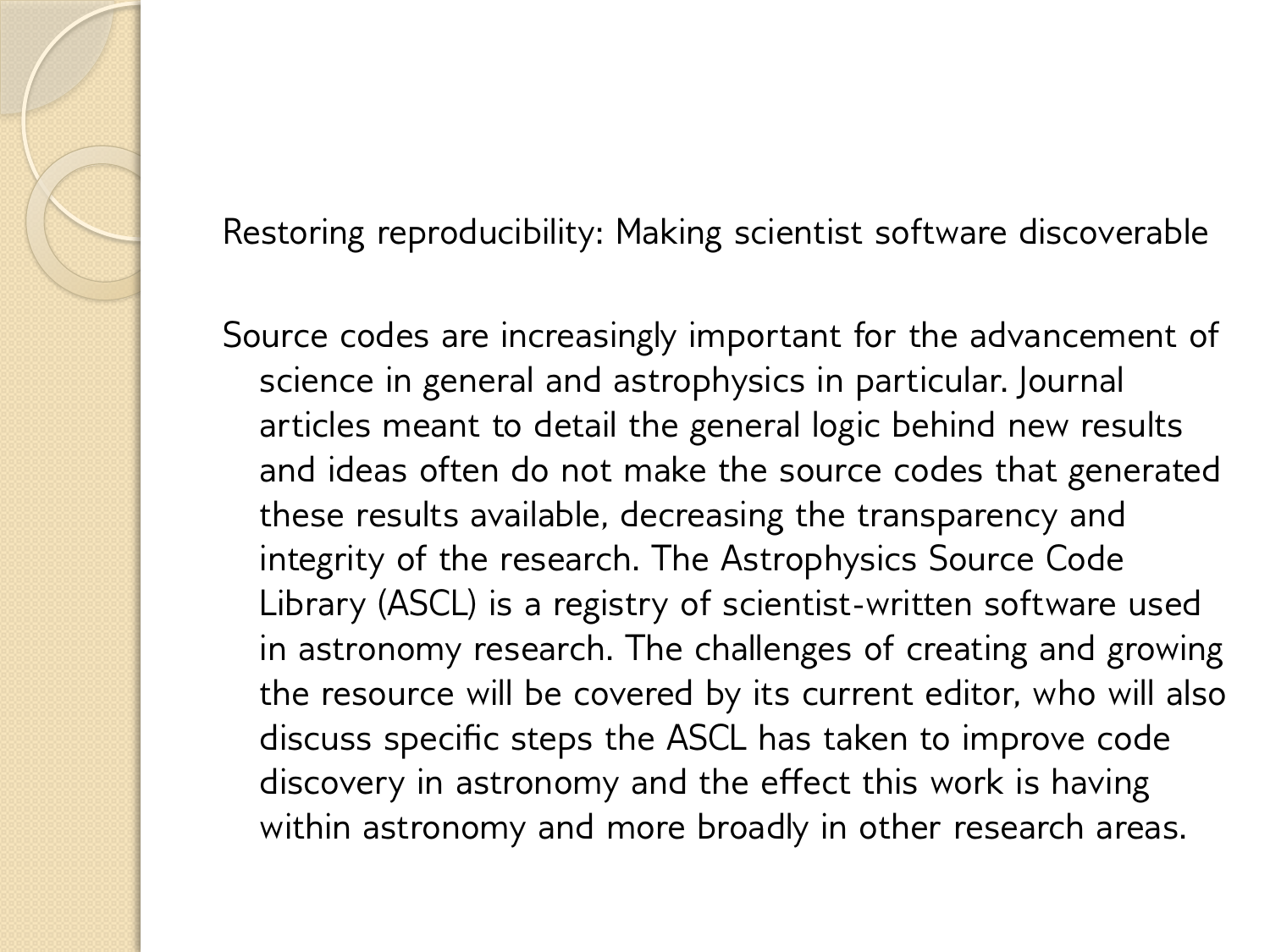

Restoring reproducibility: Making scientist software discoverable

Source codes are increasingly important for the advancement of science in general and astrophysics in particular. Journal articles meant to detail the general logic behind new results and ideas often do not make the source codes that generated these results available, decreasing the transparency and integrity of the research. The Astrophysics Source Code Library (ASCL) is a registry of scientist-written software used in astronomy research. The challenges of creating and growing the resource will be covered by its current editor, who will also discuss specific steps the ASCL has taken to improve code discovery in astronomy and the effect this work is having within astronomy and more broadly in other research areas.